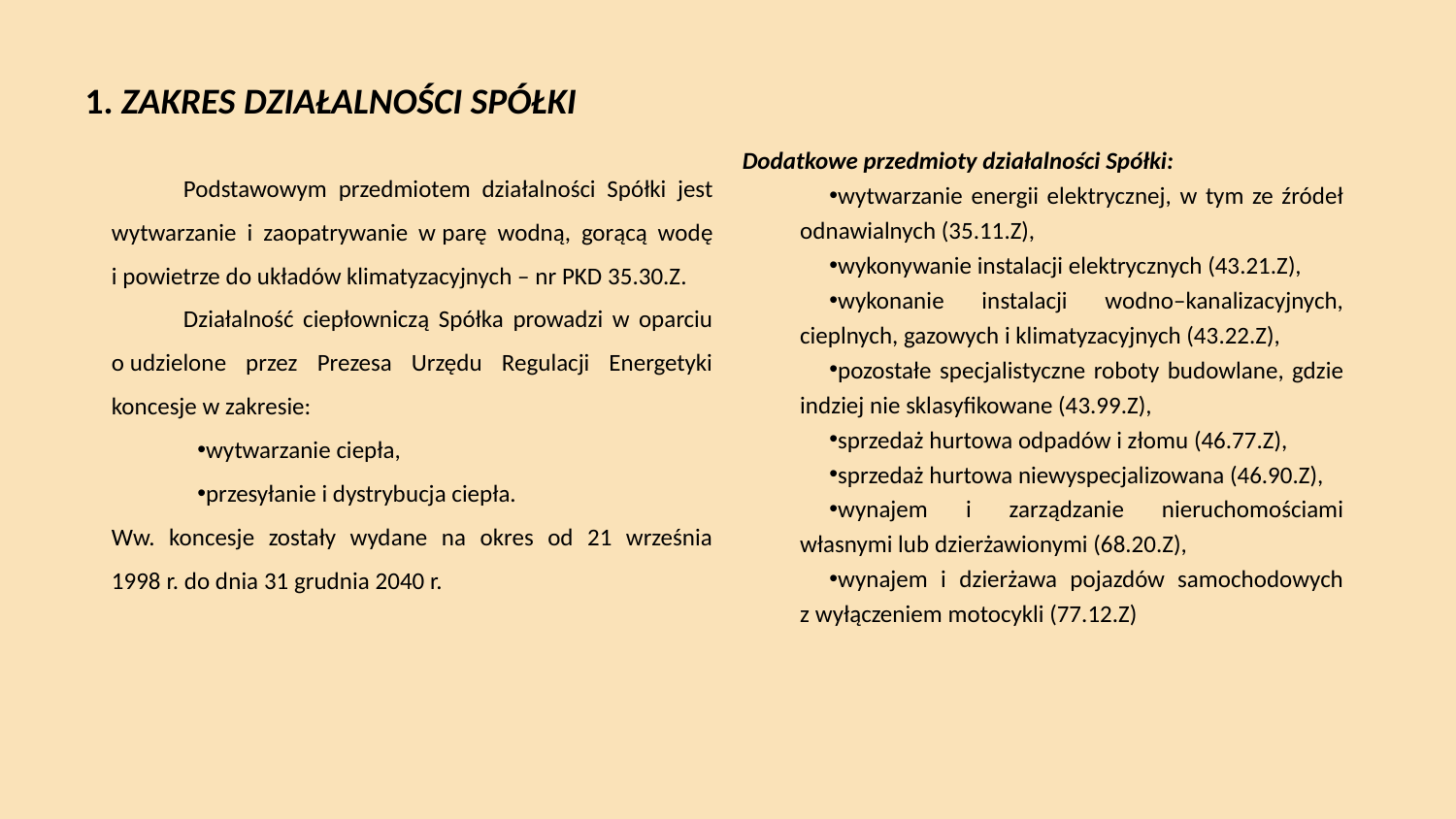

# 1. ZAKRES DZIAŁALNOŚCI SPÓŁKI
Dodatkowe przedmioty działalności Spółki:
wytwarzanie energii elektrycznej, w tym ze źródeł odnawialnych (35.11.Z),
wykonywanie instalacji elektrycznych (43.21.Z),
wykonanie instalacji wodno–kanalizacyjnych, cieplnych, gazowych i klimatyzacyjnych (43.22.Z),
pozostałe specjalistyczne roboty budowlane, gdzie indziej nie sklasyfikowane (43.99.Z),
sprzedaż hurtowa odpadów i złomu (46.77.Z),
sprzedaż hurtowa niewyspecjalizowana (46.90.Z),
wynajem i zarządzanie nieruchomościami własnymi lub dzierżawionymi (68.20.Z),
wynajem i dzierżawa pojazdów samochodowych z wyłączeniem motocykli (77.12.Z)

Podstawowym przedmiotem działalności Spółki jest wytwarzanie i zaopatrywanie w parę wodną, gorącą wodę i powietrze do układów klimatyzacyjnych – nr PKD 35.30.Z.
Działalność ciepłowniczą Spółka prowadzi w oparciu o udzielone przez Prezesa Urzędu Regulacji Energetyki koncesje w zakresie:
wytwarzanie ciepła,
przesyłanie i dystrybucja ciepła.
Ww. koncesje zostały wydane na okres od 21 września 1998 r. do dnia 31 grudnia 2040 r.